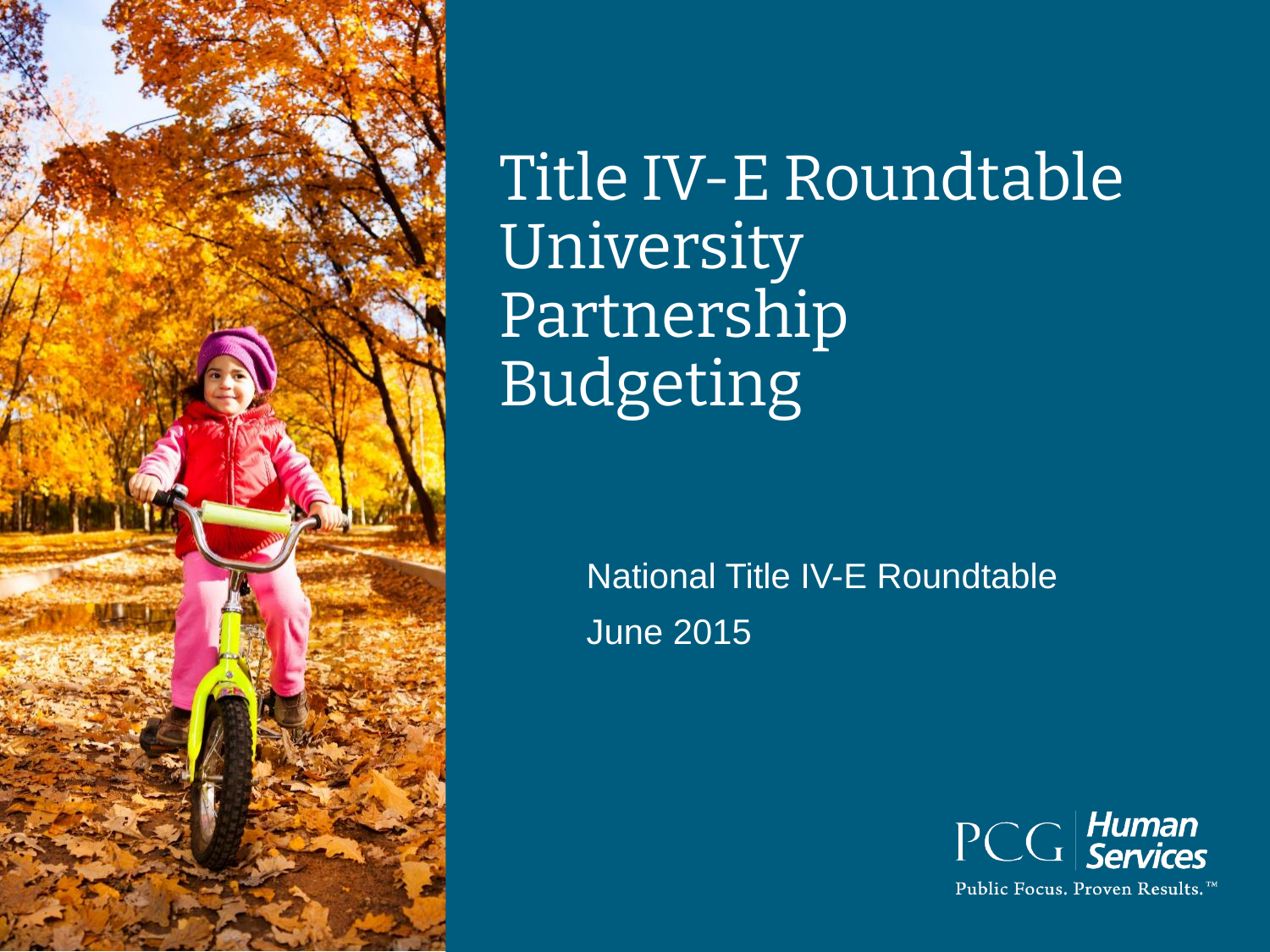

# Title IV-E Roundtable University Partnership Budgeting

National Title IV-E Roundtable
June 2015